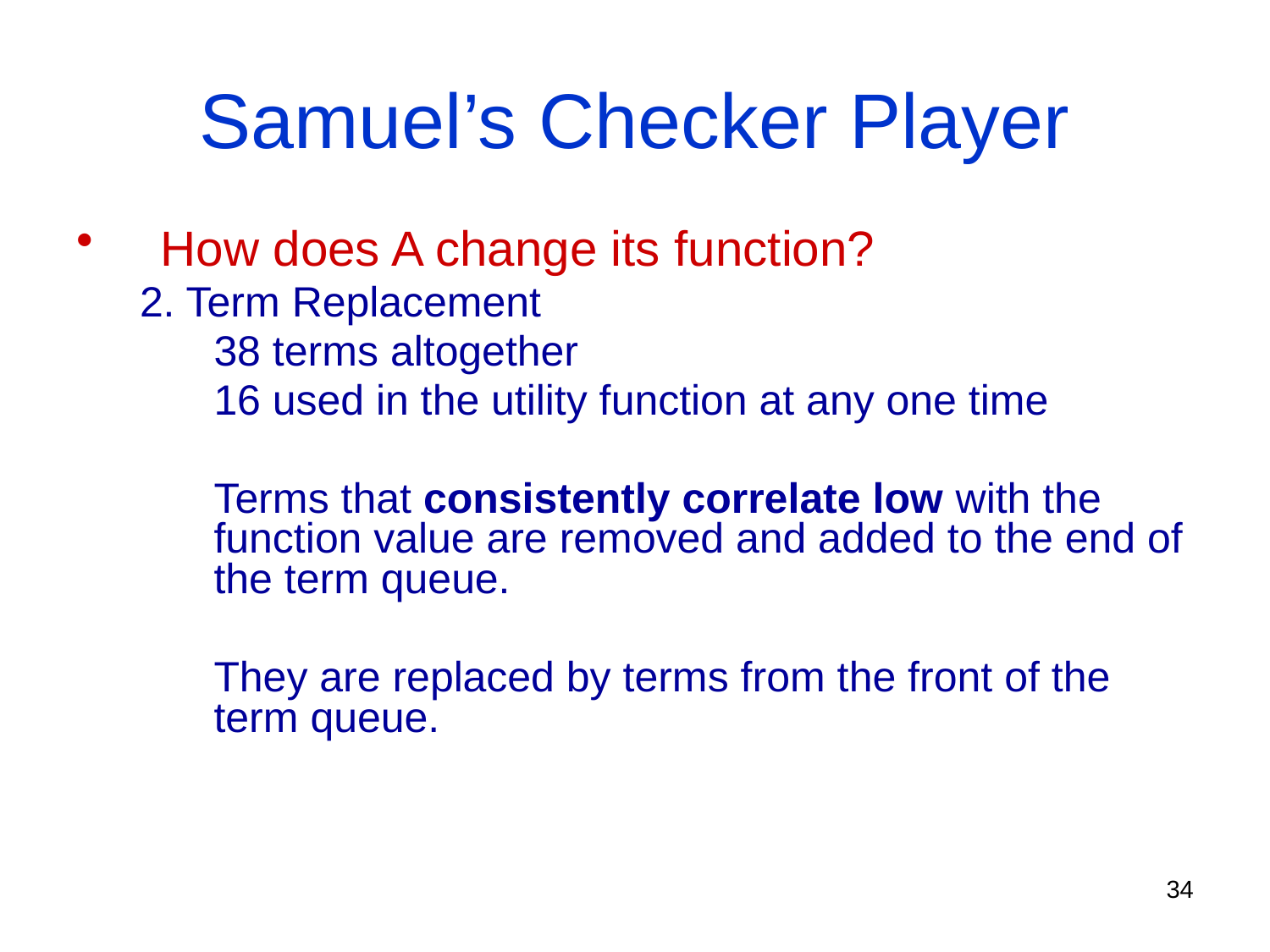

# Samuel’s Checker Player
How does A change its function?
2. Term Replacement
	38 terms altogether
	16 used in the utility function at any one time

	Terms that consistently correlate low with the function value are removed and added to the end of the term queue.

	They are replaced by terms from the front of the term queue.

34